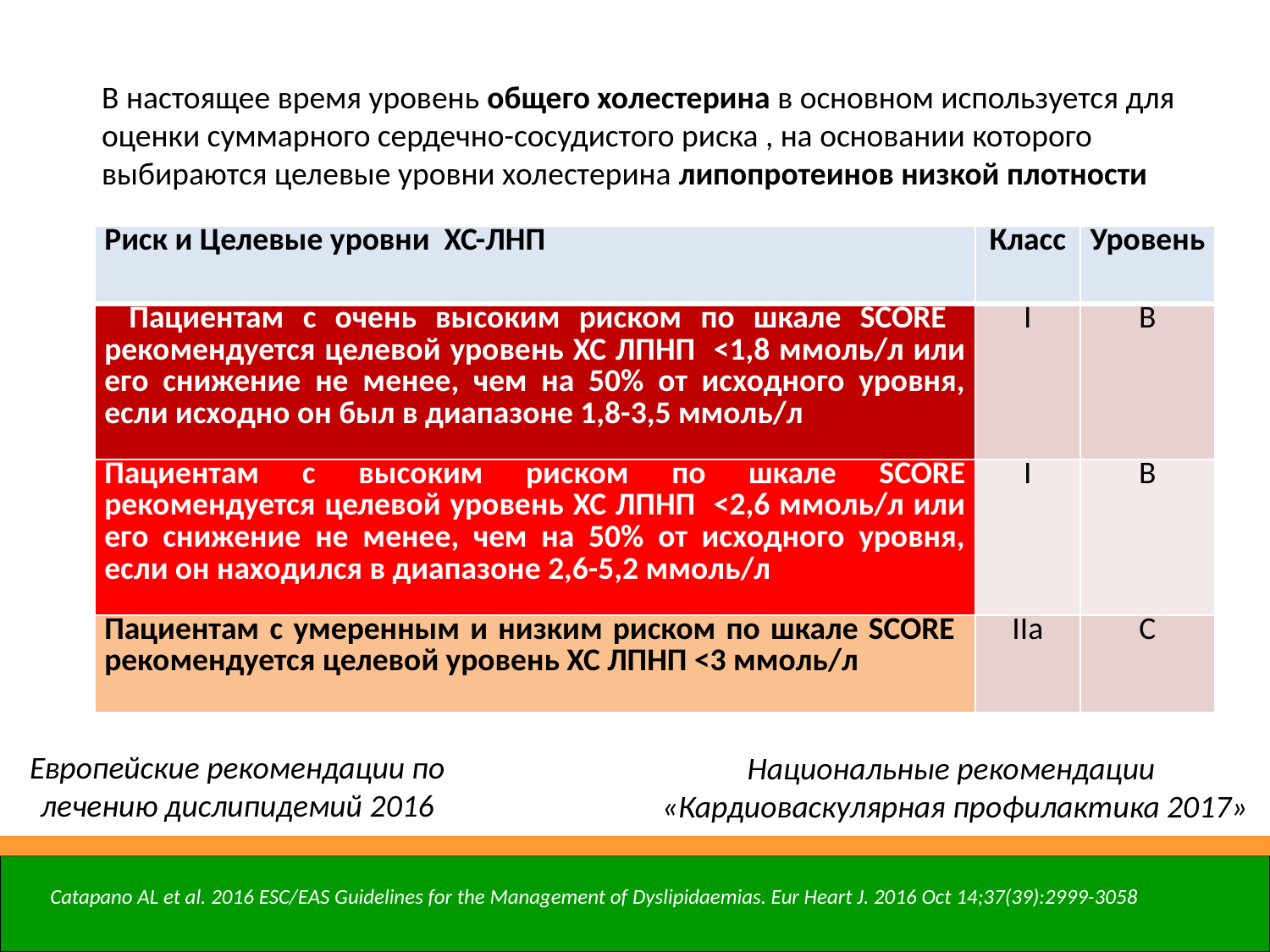

В настоящее время уровень общего холестерина в основном используется для оценки суммарного сердечно-сосудистого риска , на основании которого выбираются целевые уровни холестерина липопротеинов низкой плотности
| Риск и Целевые уровни ХС-ЛНП | Класс | Уровень |
| --- | --- | --- |
| Пациентам с очень высоким риском по шкале SCORE рекомендуется целевой уровень ХС ЛПНП <1,8 ммоль/л или его снижение не менее, чем на 50% от исходного уровня, если исходно он был в диапазоне 1,8-3,5 ммоль/л | I | В |
| Пациентам с высоким риском по шкале SCORE рекомендуется целевой уровень ХС ЛПНП <2,6 ммоль/л или его снижение не менее, чем на 50% от исходного уровня, если он находился в диапазоне 2,6-5,2 ммоль/л | I | В |
| Пациентам с умеренным и низким риском по шкале SCORE рекомендуется целевой уровень ХС ЛПНП <3 ммоль/л | IIа | С |

Национальные рекомендации
«Кардиоваскулярная профилактика 2017»

Европейские рекомендации по лечению дислипидемий 2016

Catapano AL et al. 2016 ESC/EAS Guidelines for the Management of Dyslipidaemias. Eur Heart J. 2016 Oct 14;37(39):2999-3058